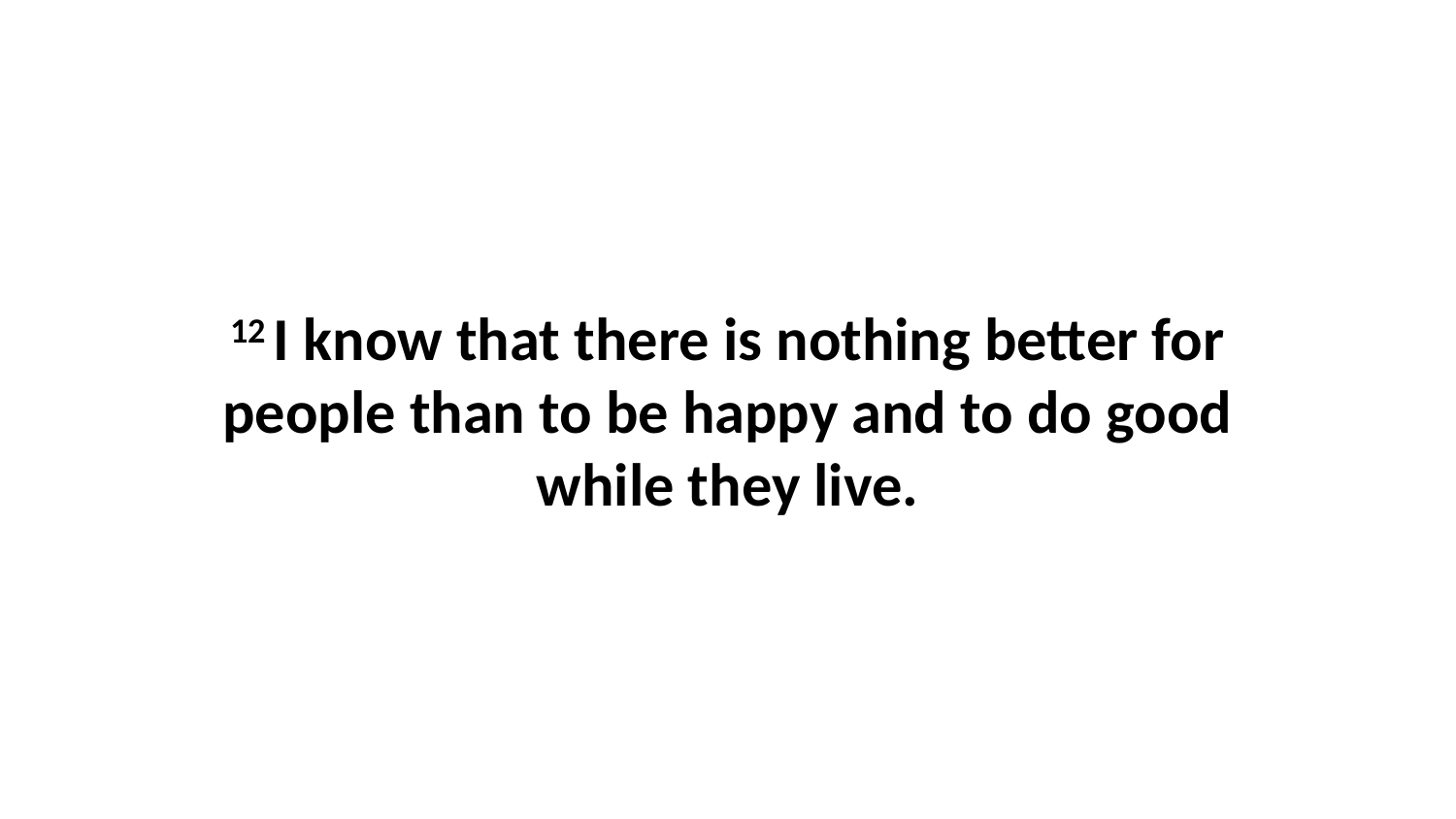

12 I know that there is nothing better for people than to be happy and to do good while they live.